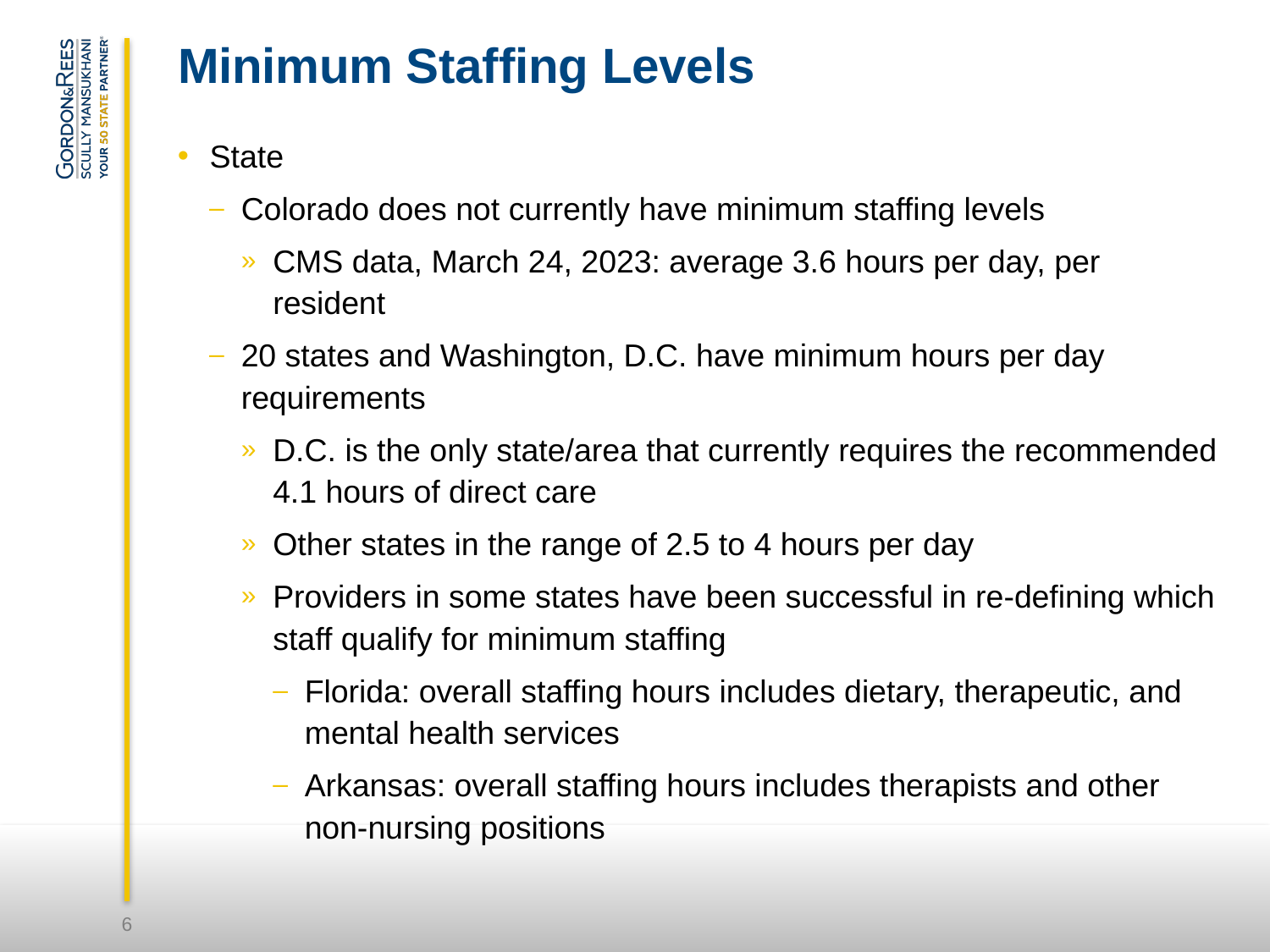

# Minimum Staffing Levels
State
Colorado does not currently have minimum staffing levels
CMS data, March 24, 2023: average 3.6 hours per day, per resident
20 states and Washington, D.C. have minimum hours per day requirements
D.C. is the only state/area that currently requires the recommended 4.1 hours of direct care
Other states in the range of 2.5 to 4 hours per day
Providers in some states have been successful in re-defining which staff qualify for minimum staffing
Florida: overall staffing hours includes dietary, therapeutic, and mental health services
Arkansas: overall staffing hours includes therapists and other non-nursing positions
6